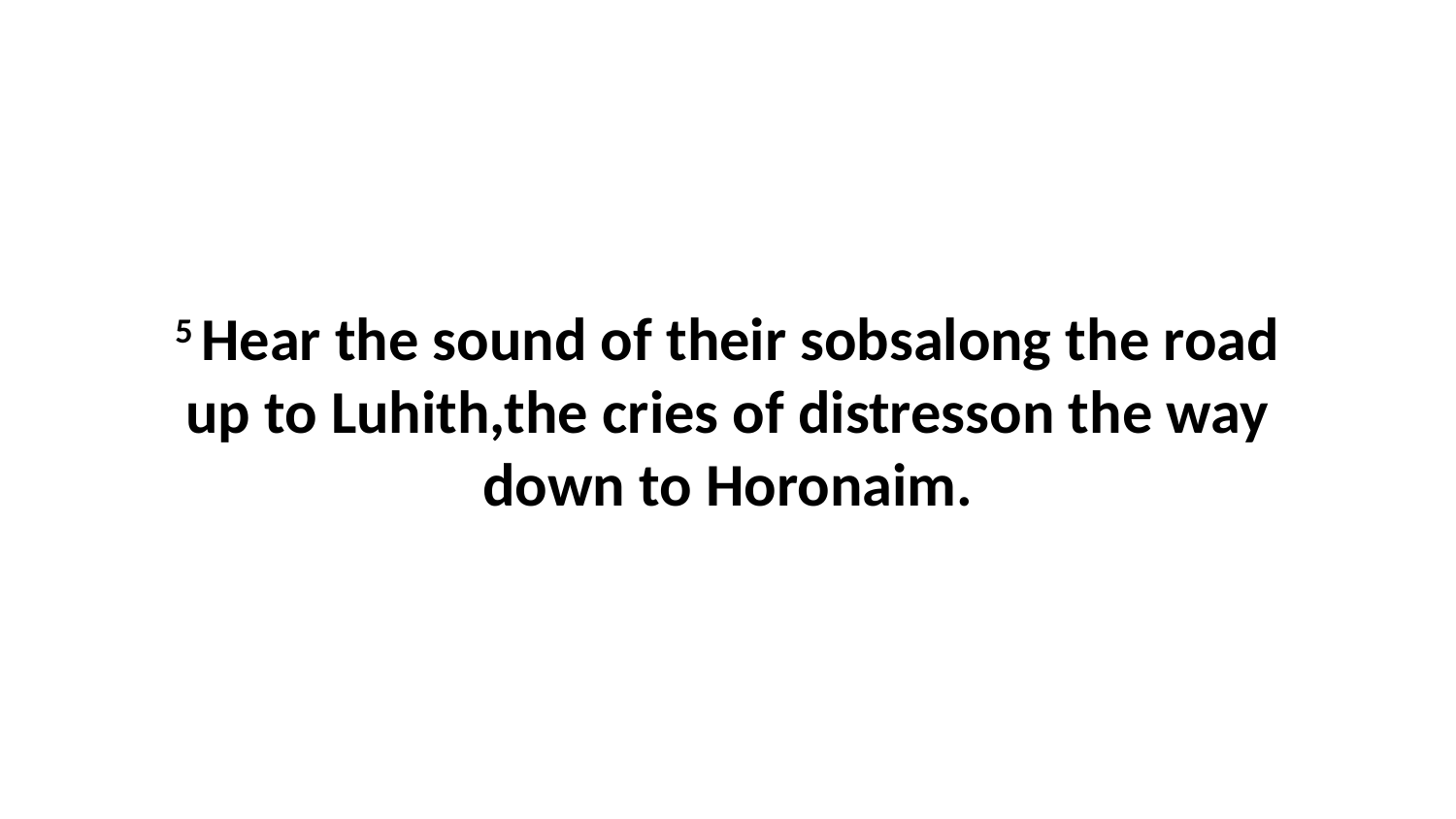

5 Hear the sound of their sobsalong the road up to Luhith,the cries of distresson the way down to Horonaim.